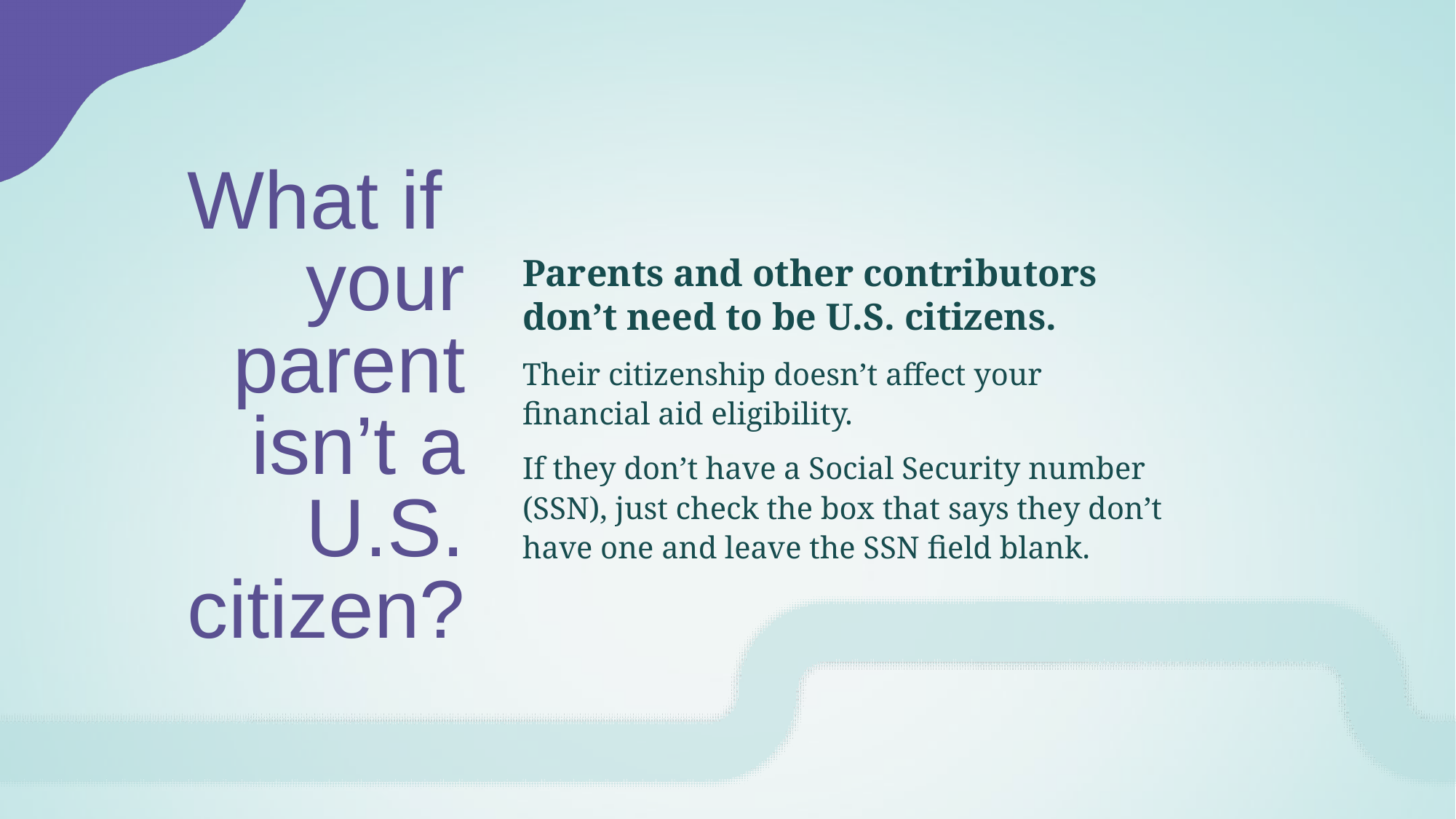

# What if your parent isn’t a U.S. citizen?
Parents and other contributors don’t need to be U.S. citizens.
Their citizenship doesn’t affect your financial aid eligibility.
If they don’t have a Social Security number (SSN), just check the box that says they don’t have one and leave the SSN field blank.